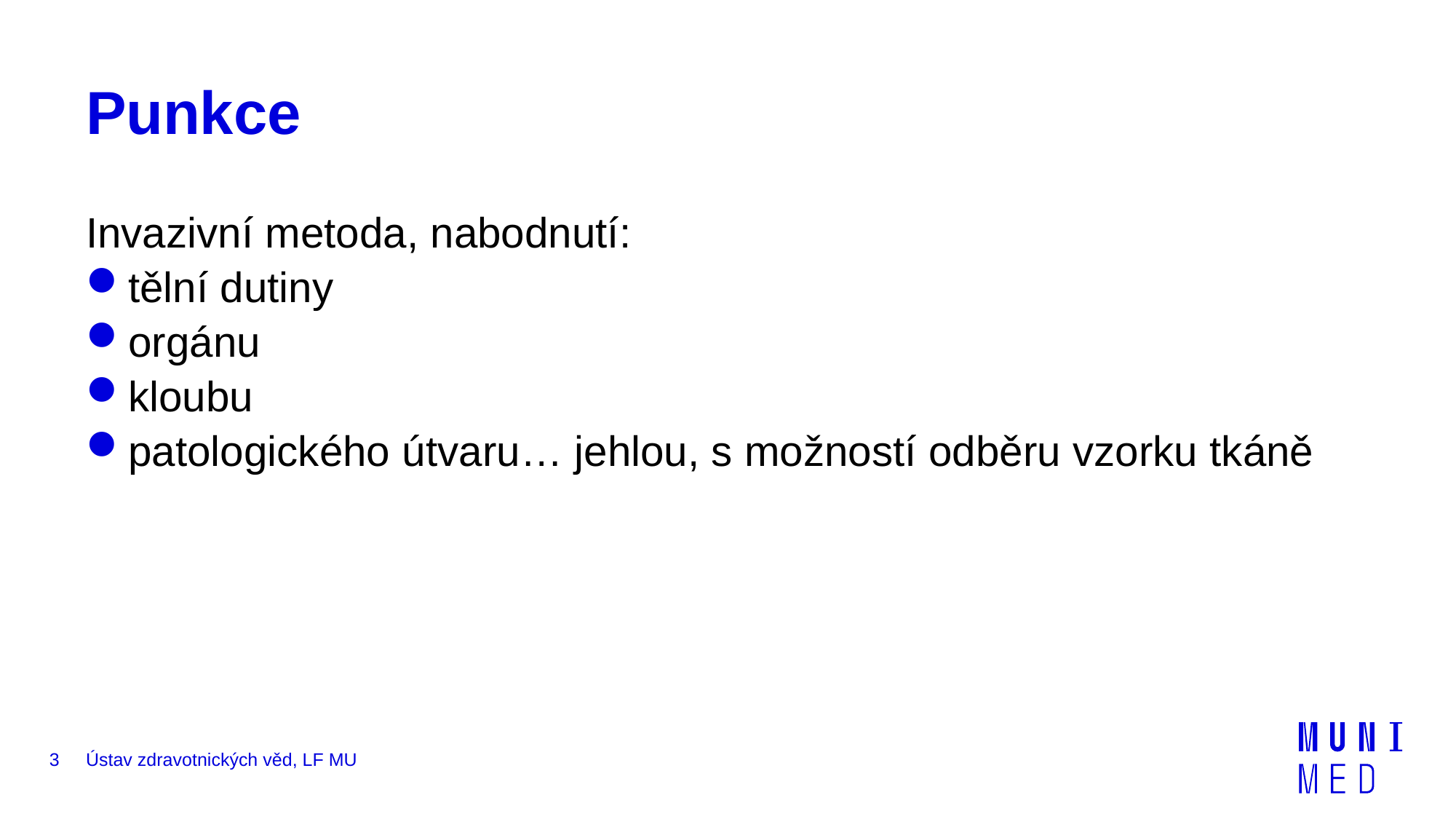

# Punkce
Invazivní metoda, nabodnutí:
tělní dutiny
orgánu
kloubu
patologického útvaru… jehlou, s možností odběru vzorku tkáně

3
Ústav zdravotnických věd, LF MU